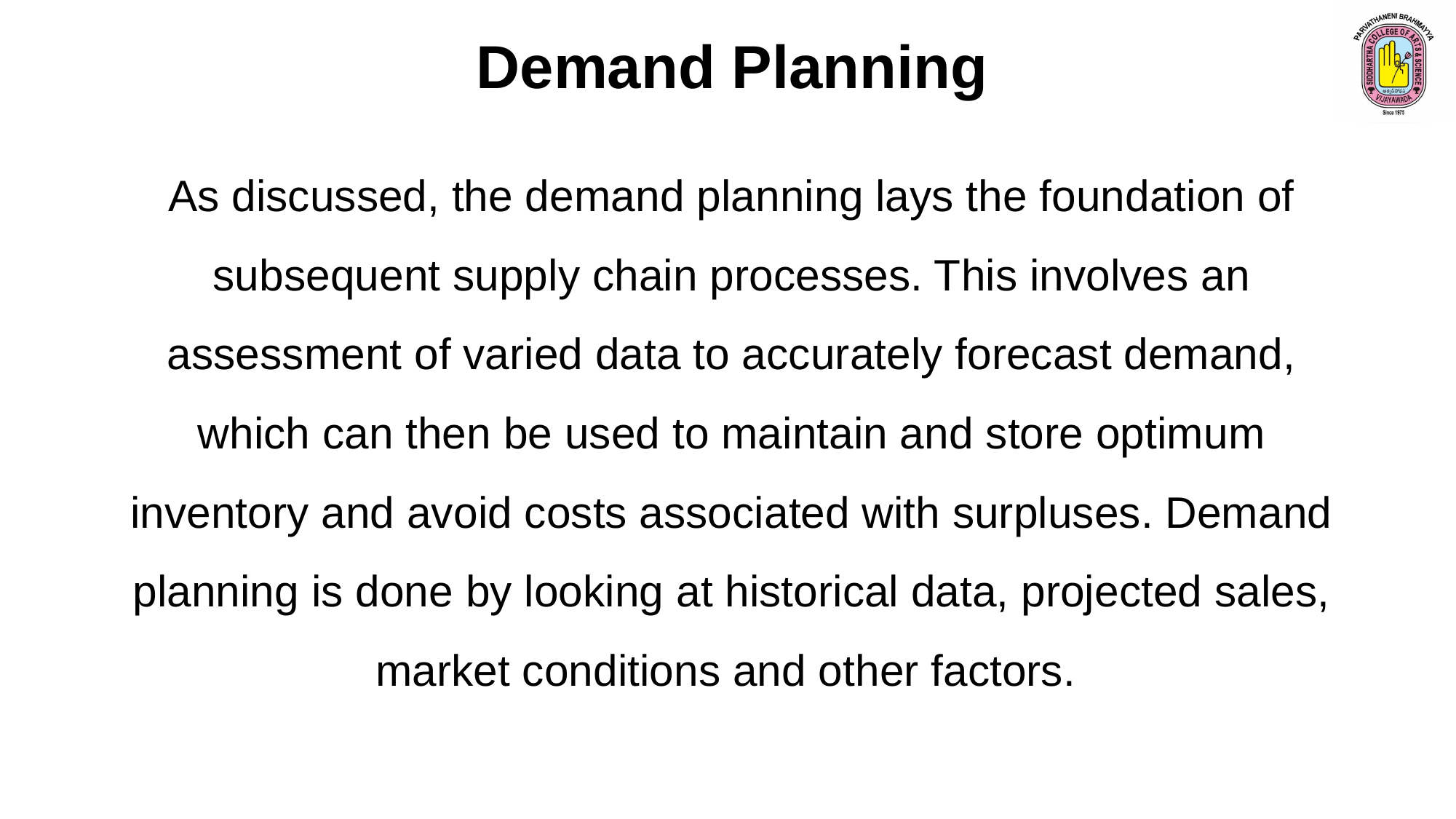

Demand Planning
As discussed, the demand planning lays the foundation of subsequent supply chain processes. This involves an assessment of varied data to accurately forecast demand, which can then be used to maintain and store optimum inventory and avoid costs associated with surpluses. Demand planning is done by looking at historical data, projected sales, market conditions and other factors.